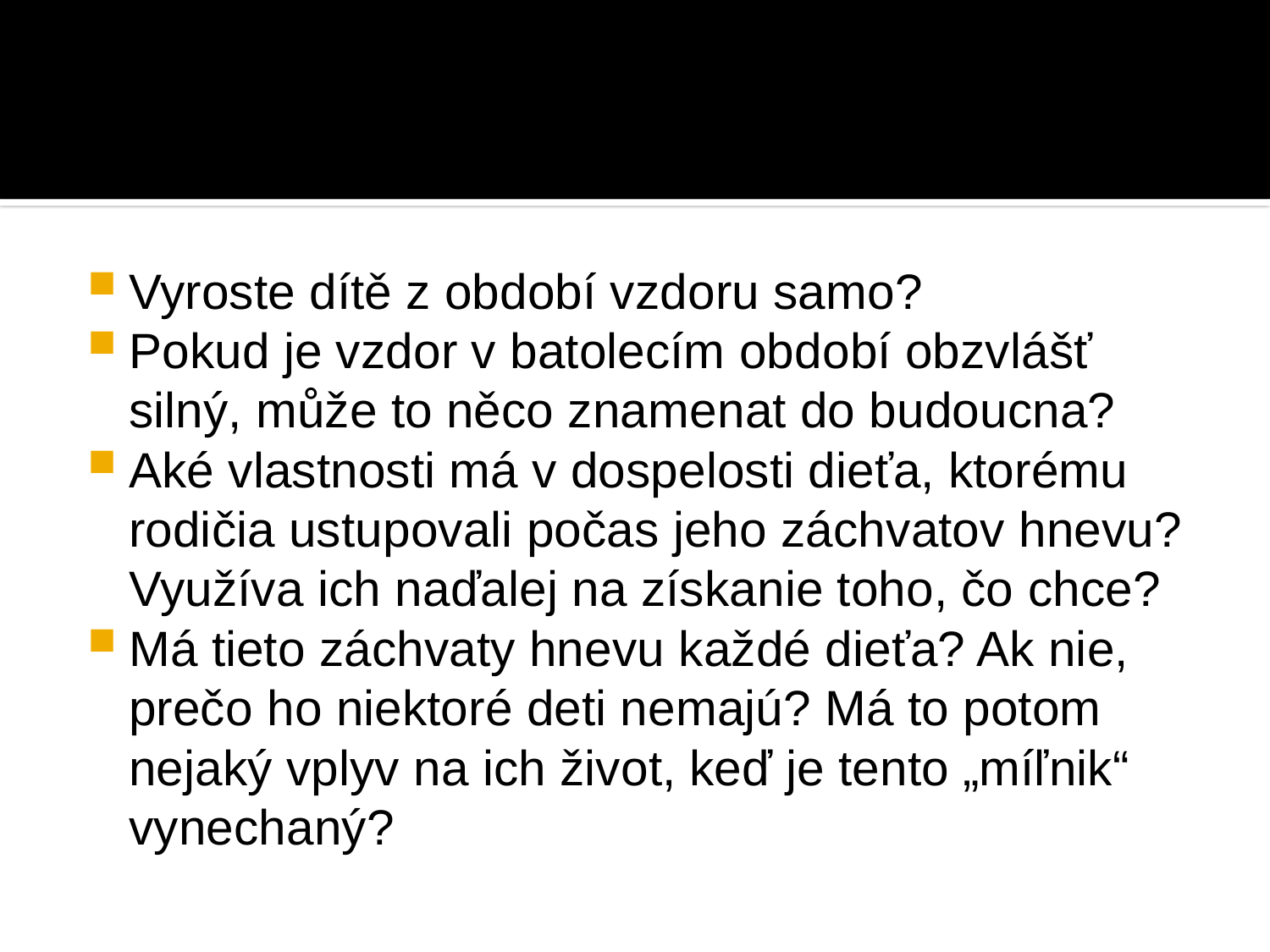

#
Vyroste dítě z období vzdoru samo?
Pokud je vzdor v batolecím období obzvlášť silný, může to něco znamenat do budoucna?
Aké vlastnosti má v dospelosti dieťa, ktorému rodičia ustupovali počas jeho záchvatov hnevu? Využíva ich naďalej na získanie toho, čo chce?
Má tieto záchvaty hnevu každé dieťa? Ak nie, prečo ho niektoré deti nemajú? Má to potom nejaký vplyv na ich život, keď je tento „míľnik“ vynechaný?